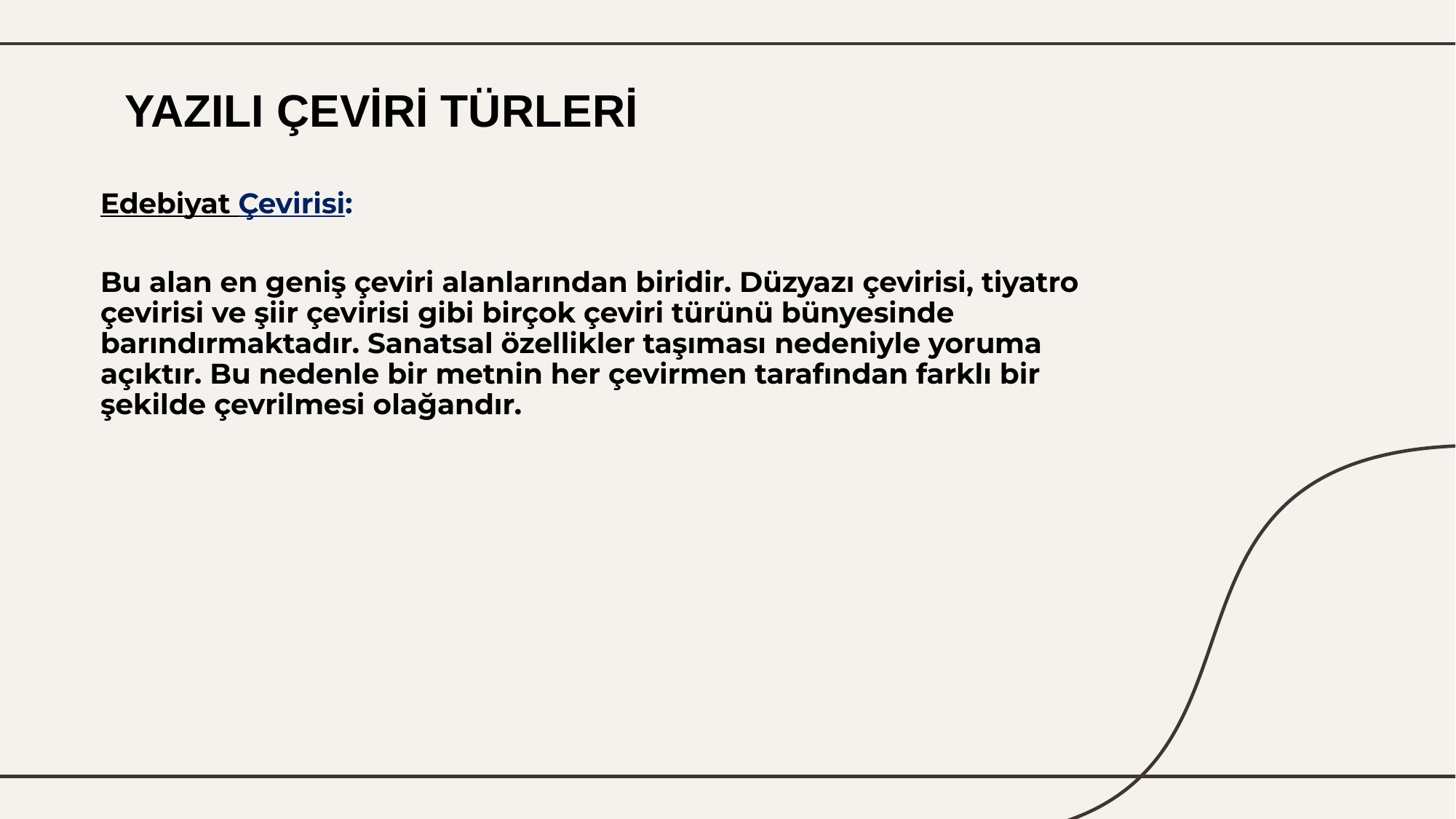

# YAZILI ÇEVİRİ TÜRLERİ
Edebiyat Çevirisi:

Bu alan en geniş çeviri alanlarından biridir. Düzyazı çevirisi, tiyatro çevirisi ve şiir çevirisi gibi birçok çeviri türünü bünyesinde barındırmaktadır. Sanatsal özellikler taşıması nedeniyle yoruma açıktır. Bu nedenle bir metnin her çevirmen tarafından farklı bir şekilde çevrilmesi olağandır.